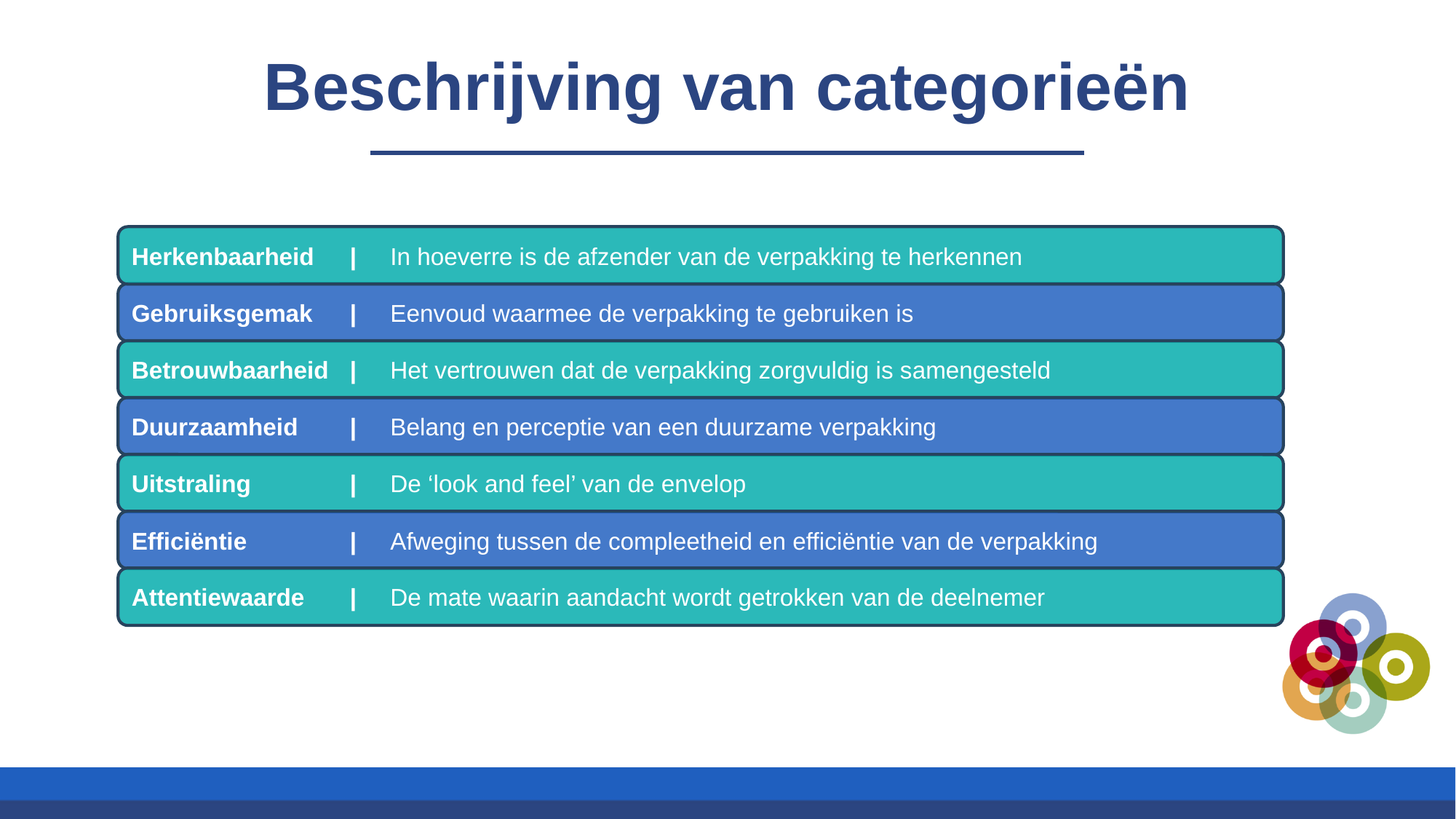

# Beschrijving van categorieën
Herkenbaarheid	|     In hoeverre is de afzender van de verpakking te herkennen
Gebruiksgemak	|     Eenvoud waarmee de verpakking te gebruiken is
Betrouwbaarheid	|     Het vertrouwen dat de verpakking zorgvuldig is samengesteld
Duurzaamheid	|     Belang en perceptie van een duurzame verpakking
Uitstraling	|     De ‘look and feel’ van de envelop
Efficiëntie	|     Afweging tussen de compleetheid en efficiëntie van de verpakking
Attentiewaarde	|     De mate waarin aandacht wordt getrokken van de deelnemer